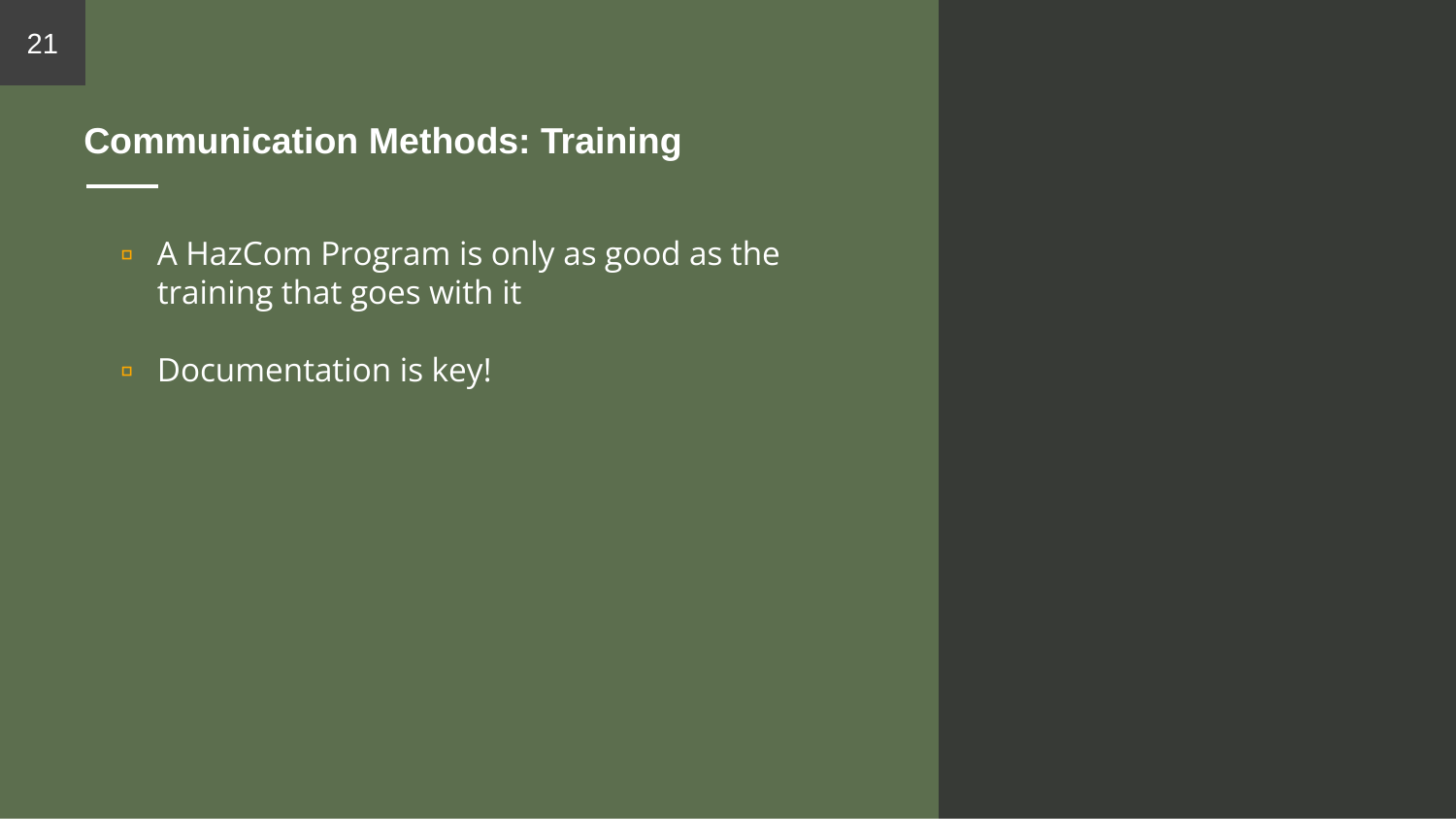

21
# Communication Methods: Training
A HazCom Program is only as good as the training that goes with it

Documentation is key!